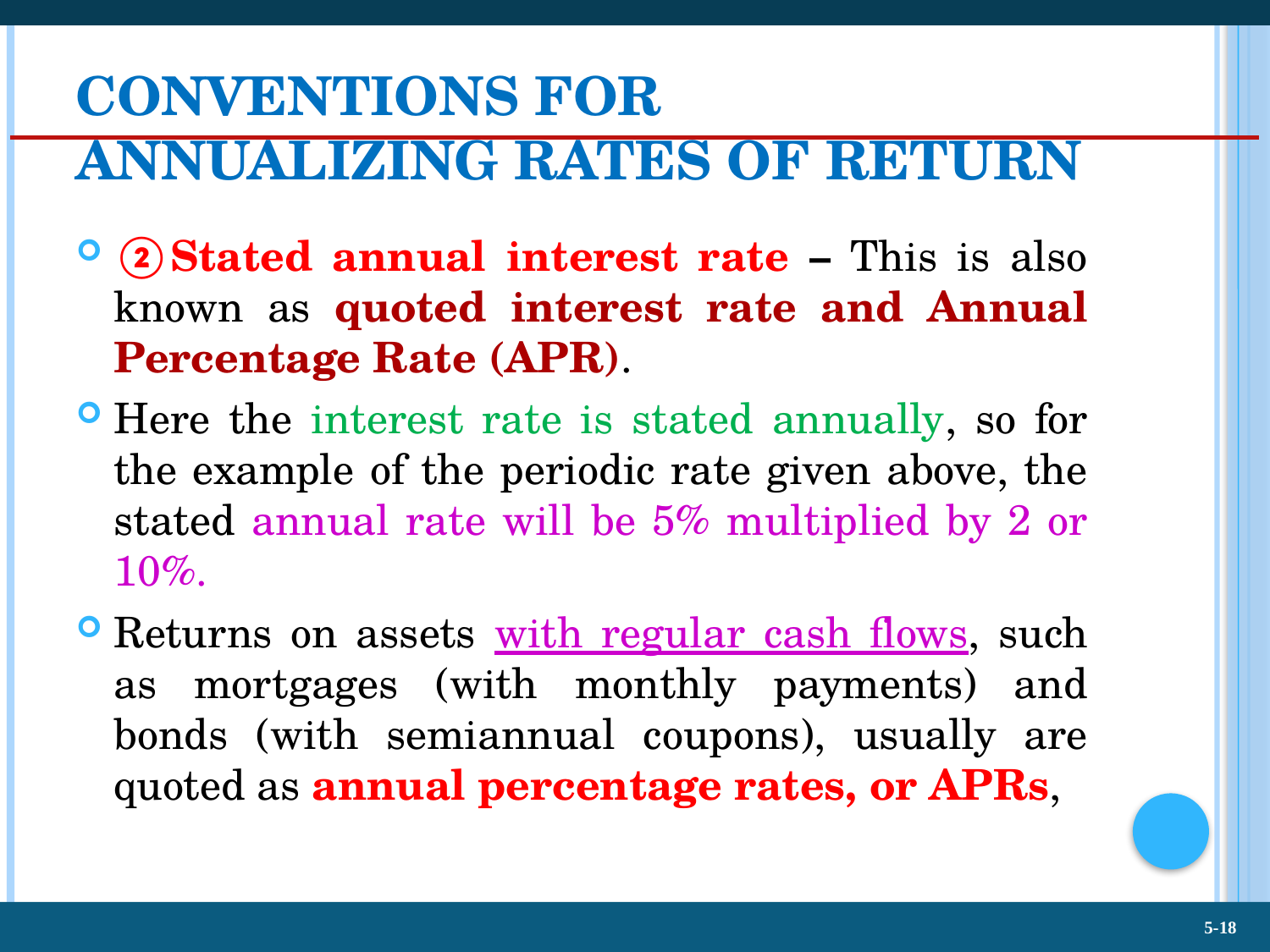

# Conventions for Annualizing Rates of Return
②Stated annual interest rate – This is also known as quoted interest rate and Annual Percentage Rate (APR).
Here the interest rate is stated annually, so for the example of the periodic rate given above, the stated annual rate will be 5% multiplied by 2 or 10%.
Returns on assets with regular cash flows, such as mortgages (with monthly payments) and bonds (with semiannual coupons), usually are quoted as annual percentage rates, or APRs,